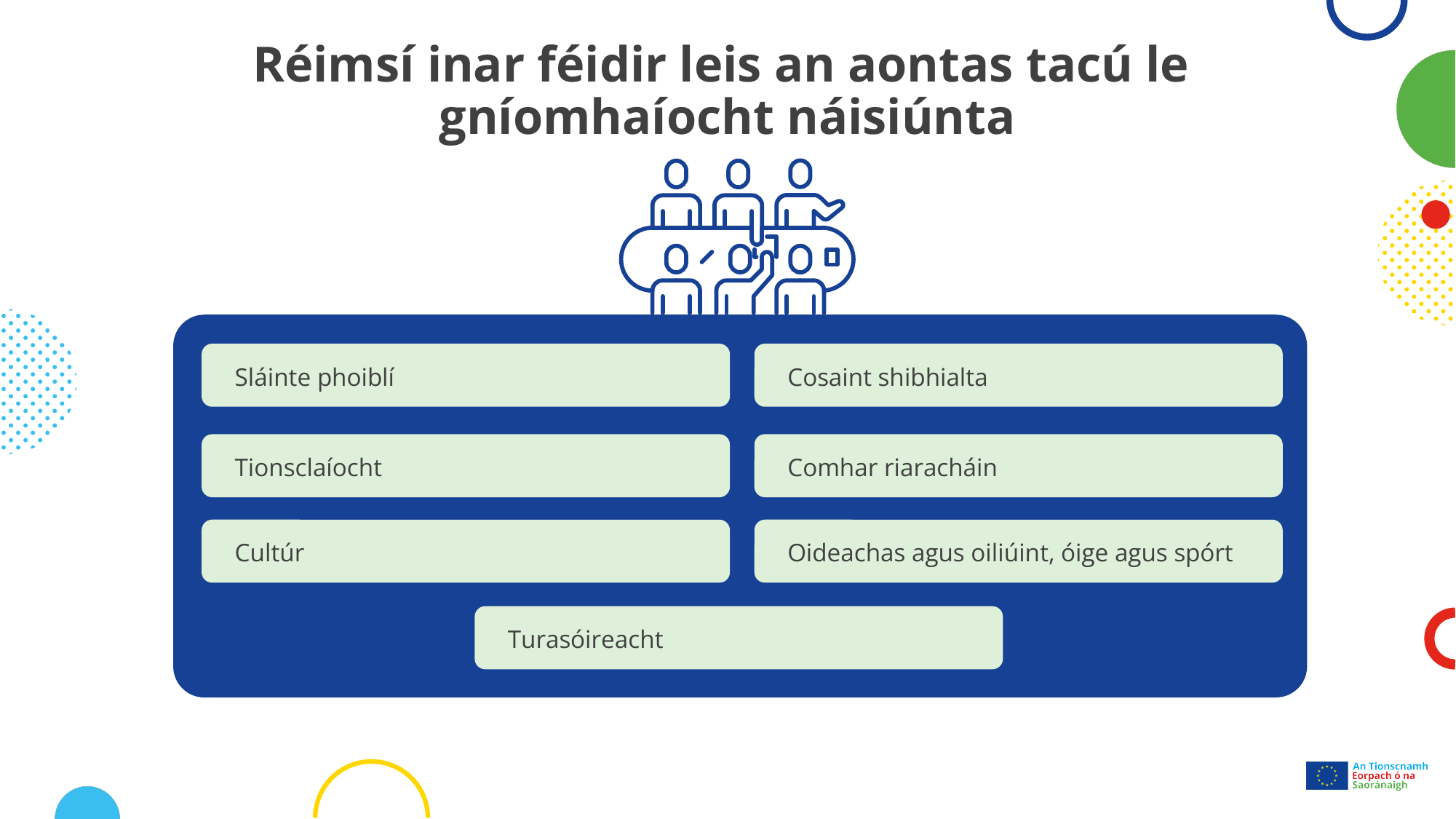

# Réimsí inar féidir leis an aontas tacú le gníomhaíocht náisiúnta

Sláinte phoiblí
Cosaint shibhialta
Tionsclaíocht
Comhar riaracháin
Cultúr
Oideachas agus oiliúint, óige agus spórt
Turasóireacht